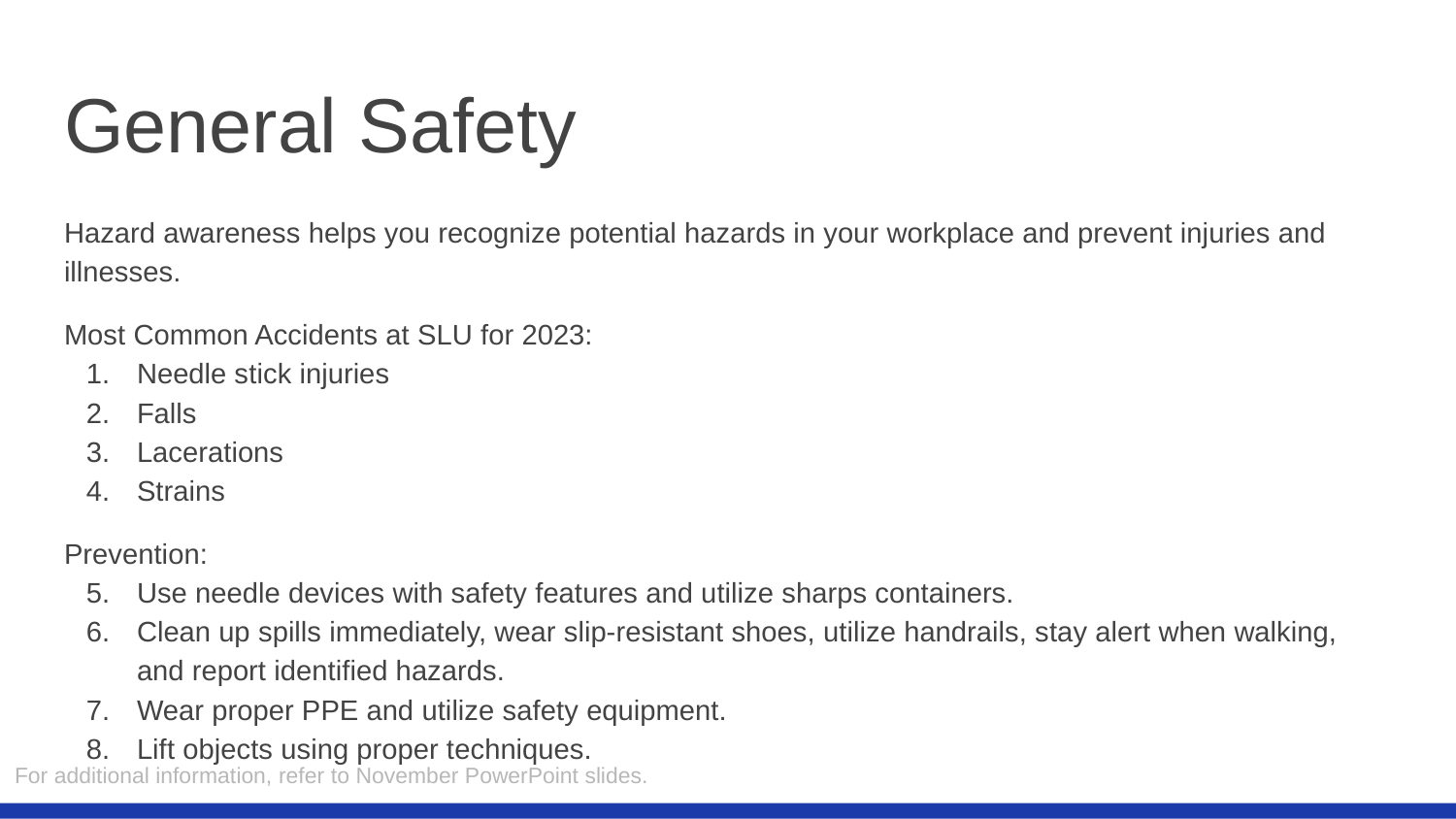

# General Safety
Hazard awareness helps you recognize potential hazards in your workplace and prevent injuries and illnesses.
Most Common Accidents at SLU for 2023:
Needle stick injuries
Falls
Lacerations
Strains
Prevention:
Use needle devices with safety features and utilize sharps containers.
Clean up spills immediately, wear slip-resistant shoes, utilize handrails, stay alert when walking, and report identified hazards.
Wear proper PPE and utilize safety equipment.
Lift objects using proper techniques.
For additional information, refer to November PowerPoint slides.